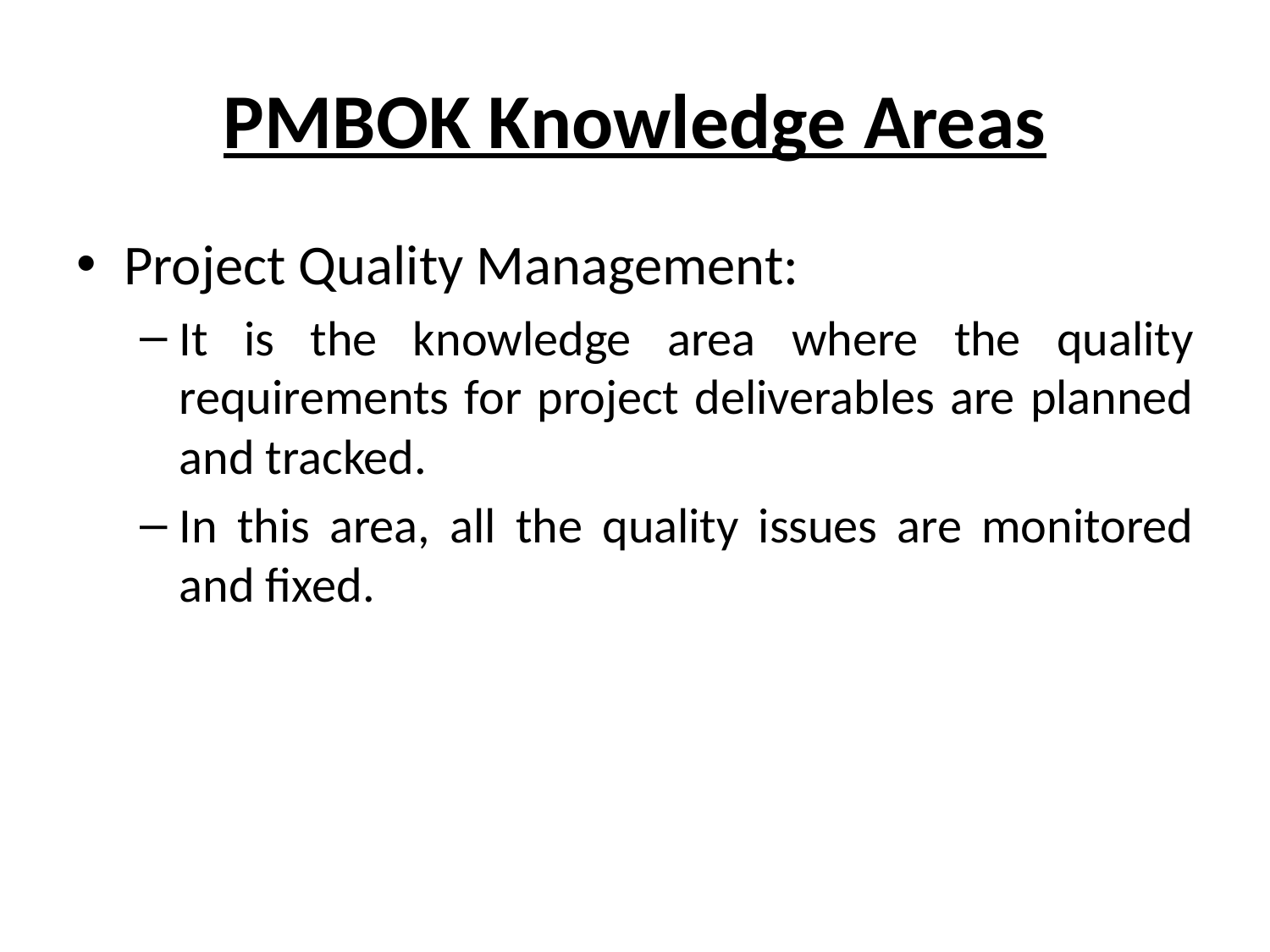

# PMBOK Knowledge Areas
Project Quality Management:
It is the knowledge area where the quality requirements for project deliverables are planned and tracked.
In this area, all the quality issues are monitored and fixed.